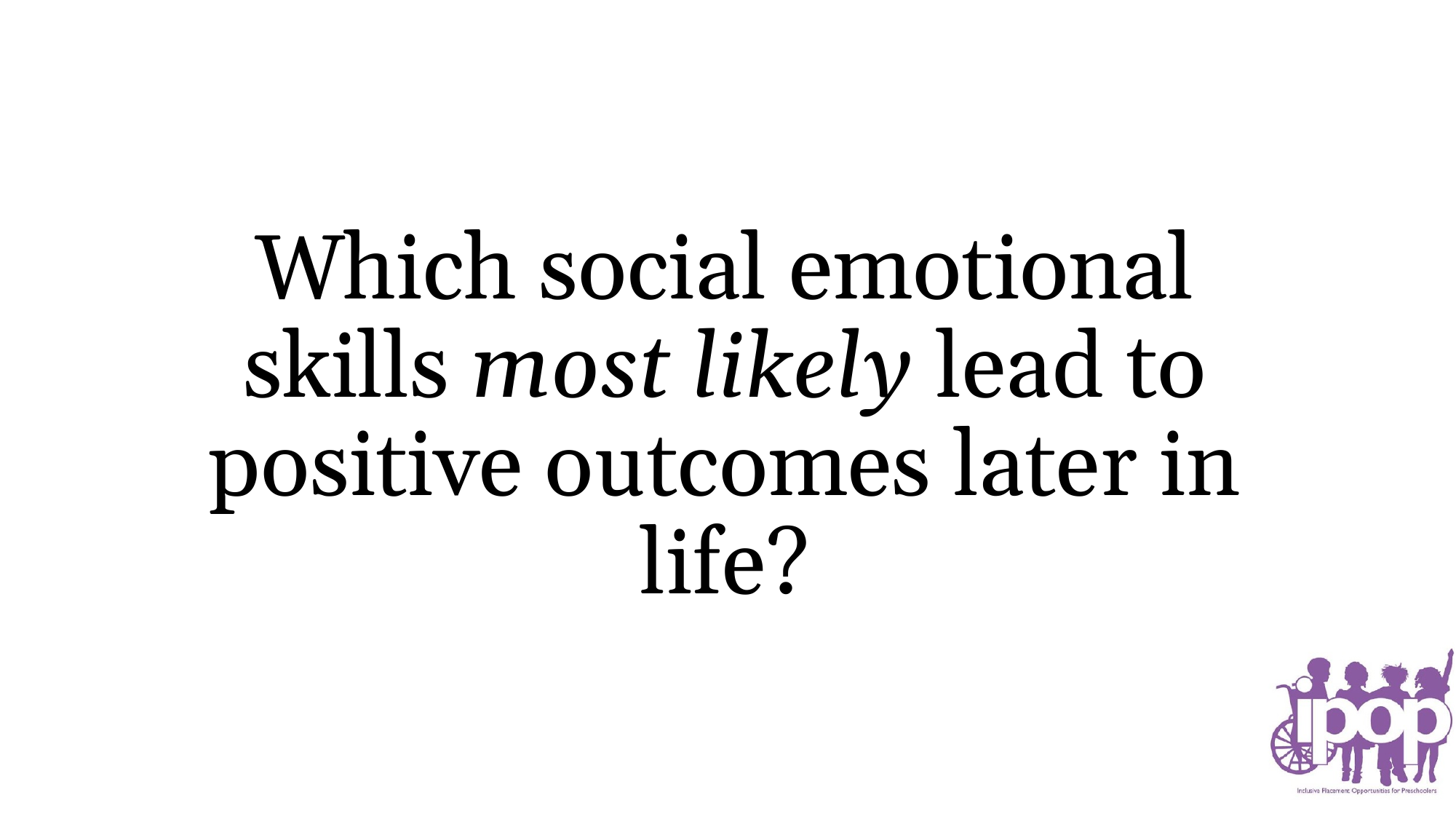

# Which social emotional skills most likely lead to positive outcomes later in life?